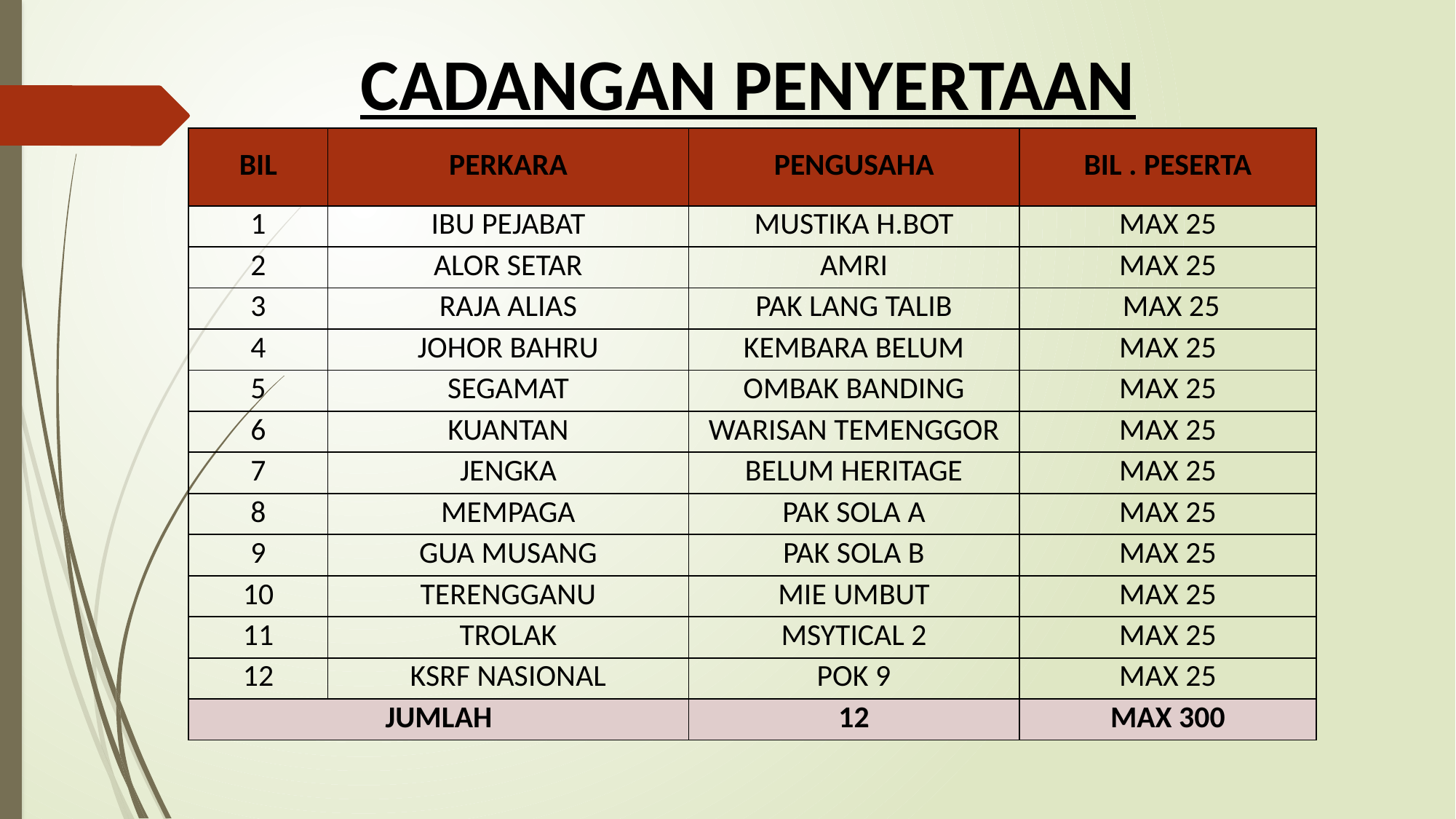

# CADANGAN PENYERTAAN
| BIL | PERKARA | PENGUSAHA | BIL . PESERTA |
| --- | --- | --- | --- |
| 1 | IBU PEJABAT | MUSTIKA H.BOT | MAX 25 |
| 2 | ALOR SETAR | AMRI | MAX 25 |
| 3 | RAJA ALIAS | PAK LANG TALIB | MAX 25 |
| 4 | JOHOR BAHRU | KEMBARA BELUM | MAX 25 |
| 5 | SEGAMAT | OMBAK BANDING | MAX 25 |
| 6 | KUANTAN | WARISAN TEMENGGOR | MAX 25 |
| 7 | JENGKA | BELUM HERITAGE | MAX 25 |
| 8 | MEMPAGA | PAK SOLA A | MAX 25 |
| 9 | GUA MUSANG | PAK SOLA B | MAX 25 |
| 10 | TERENGGANU | MIE UMBUT | MAX 25 |
| 11 | TROLAK | MSYTICAL 2 | MAX 25 |
| 12 | KSRF NASIONAL | POK 9 | MAX 25 |
| JUMLAH |  | 12 | MAX 300 |